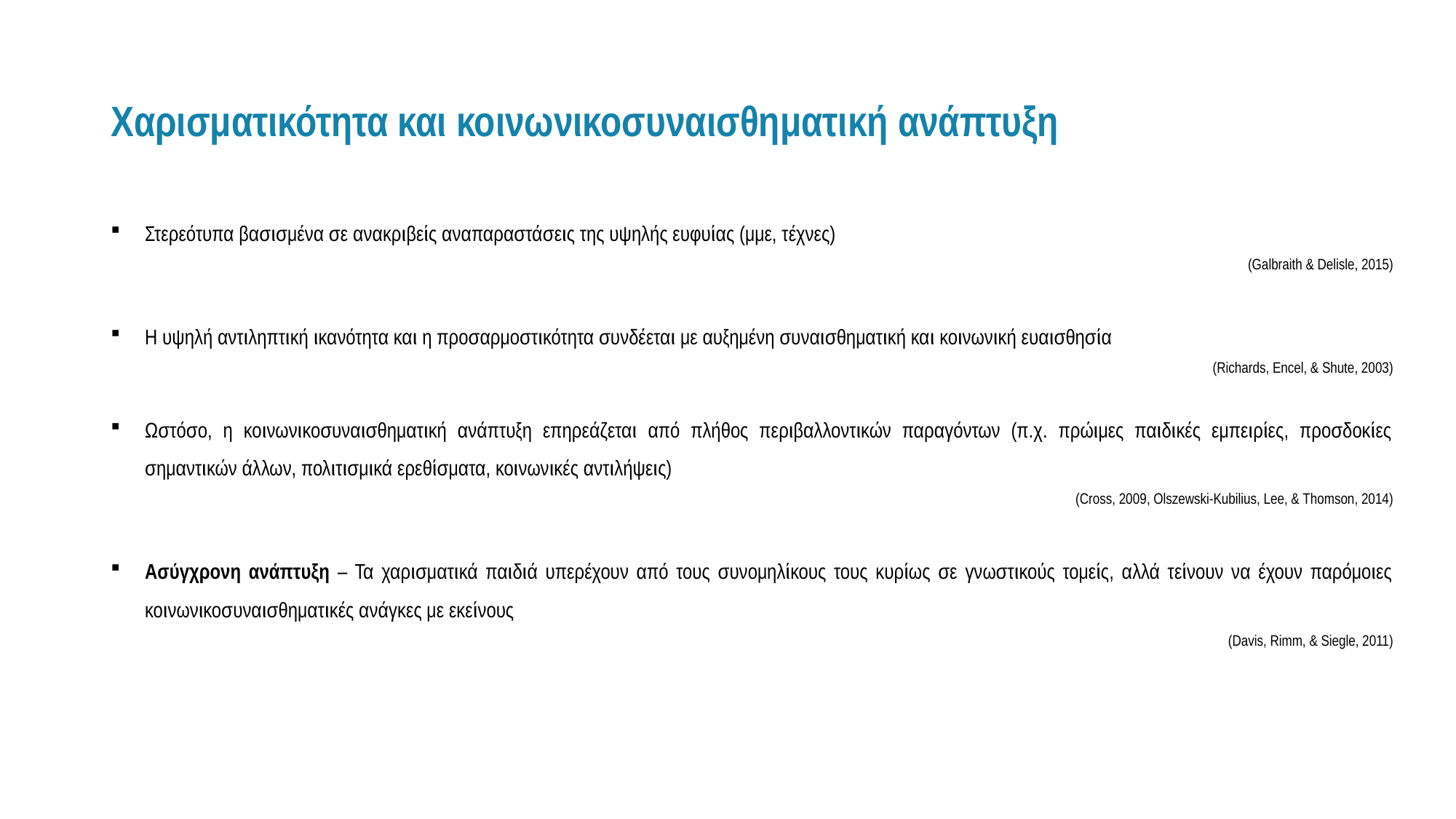

# Χαρισματικότητα και κοινωνικοσυναισθηματική ανάπτυξη
Στερεότυπα βασισμένα σε ανακριβείς αναπαραστάσεις της υψηλής ευφυίας (μμε, τέχνες)
(Galbraith & Delisle, 2015)

Η υψηλή αντιληπτική ικανότητα και η προσαρμοστικότητα συνδέεται με αυξημένη συναισθηματική και κοινωνική ευαισθησία
(Richards, Encel, & Shute, 2003)

Ωστόσο, η κοινωνικοσυναισθηματική ανάπτυξη επηρεάζεται από πλήθος περιβαλλοντικών παραγόντων (π.χ. πρώιμες παιδικές εμπειρίες, προσδοκίες σημαντικών άλλων, πολιτισμικά ερεθίσματα, κοινωνικές αντιλήψεις)
(Cross, 2009, Olszewski-Kubilius, Lee, & Thomson, 2014)

Ασύγχρονη ανάπτυξη – Τα χαρισματικά παιδιά υπερέχουν από τους συνομηλίκους τους κυρίως σε γνωστικούς τομείς, αλλά τείνουν να έχουν παρόμοιες κοινωνικοσυναισθηματικές ανάγκες με εκείνους
(Davis, Rimm, & Siegle, 2011)